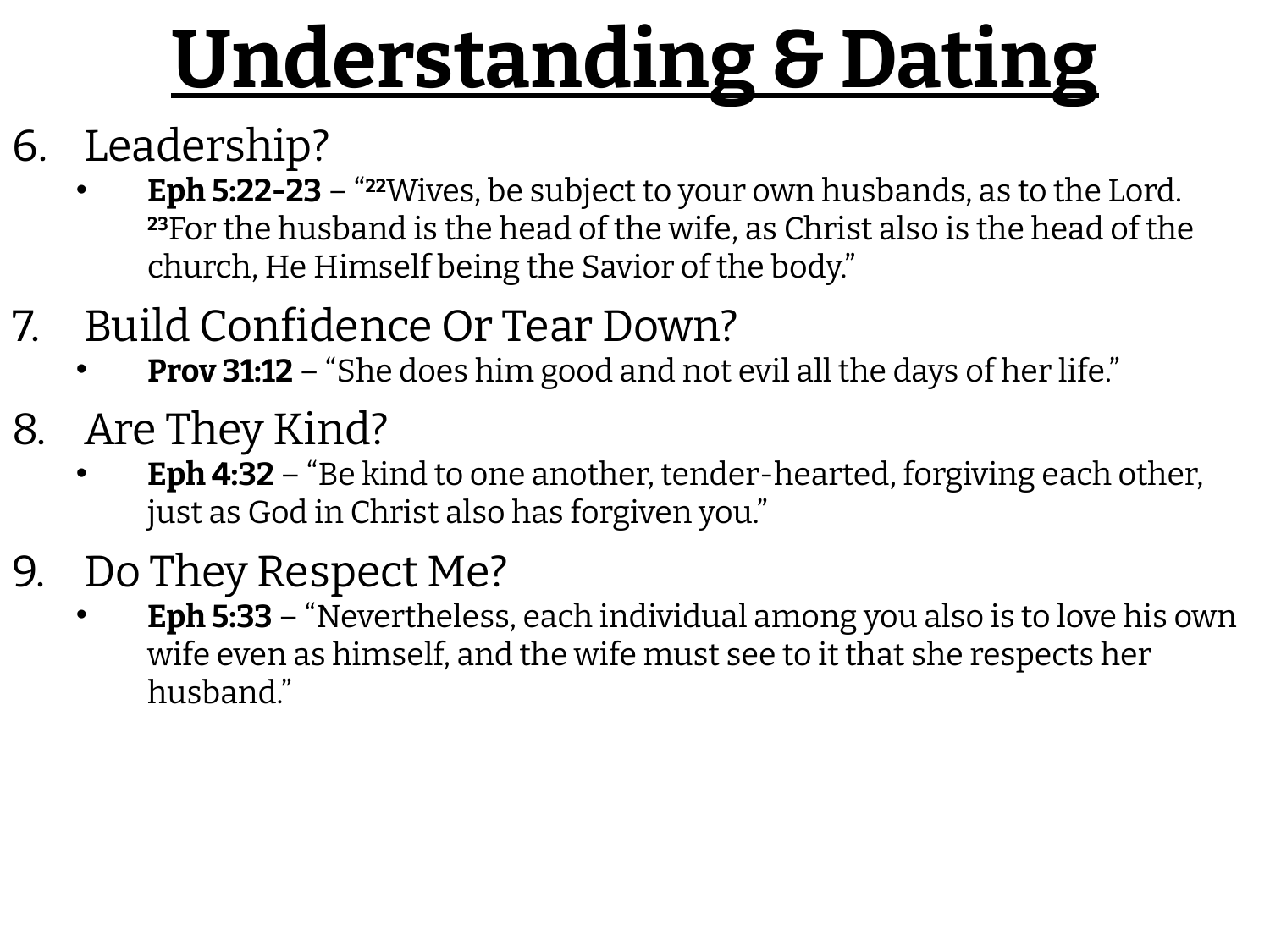

Understanding & Dating
Leadership?
Eph 5:22-23 – “22Wives, be subject to your own husbands, as to the Lord. 23For the husband is the head of the wife, as Christ also is the head of the church, He Himself being the Savior of the body.”

Build Confidence Or Tear Down?
Prov 31:12 – “She does him good and not evil all the days of her life.”

Are They Kind?
Eph 4:32 – “Be kind to one another, tender-hearted, forgiving each other, just as God in Christ also has forgiven you.”

Do They Respect Me?
Eph 5:33 – “Nevertheless, each individual among you also is to love his own wife even as himself, and the wife must see to it that she respects her husband.”